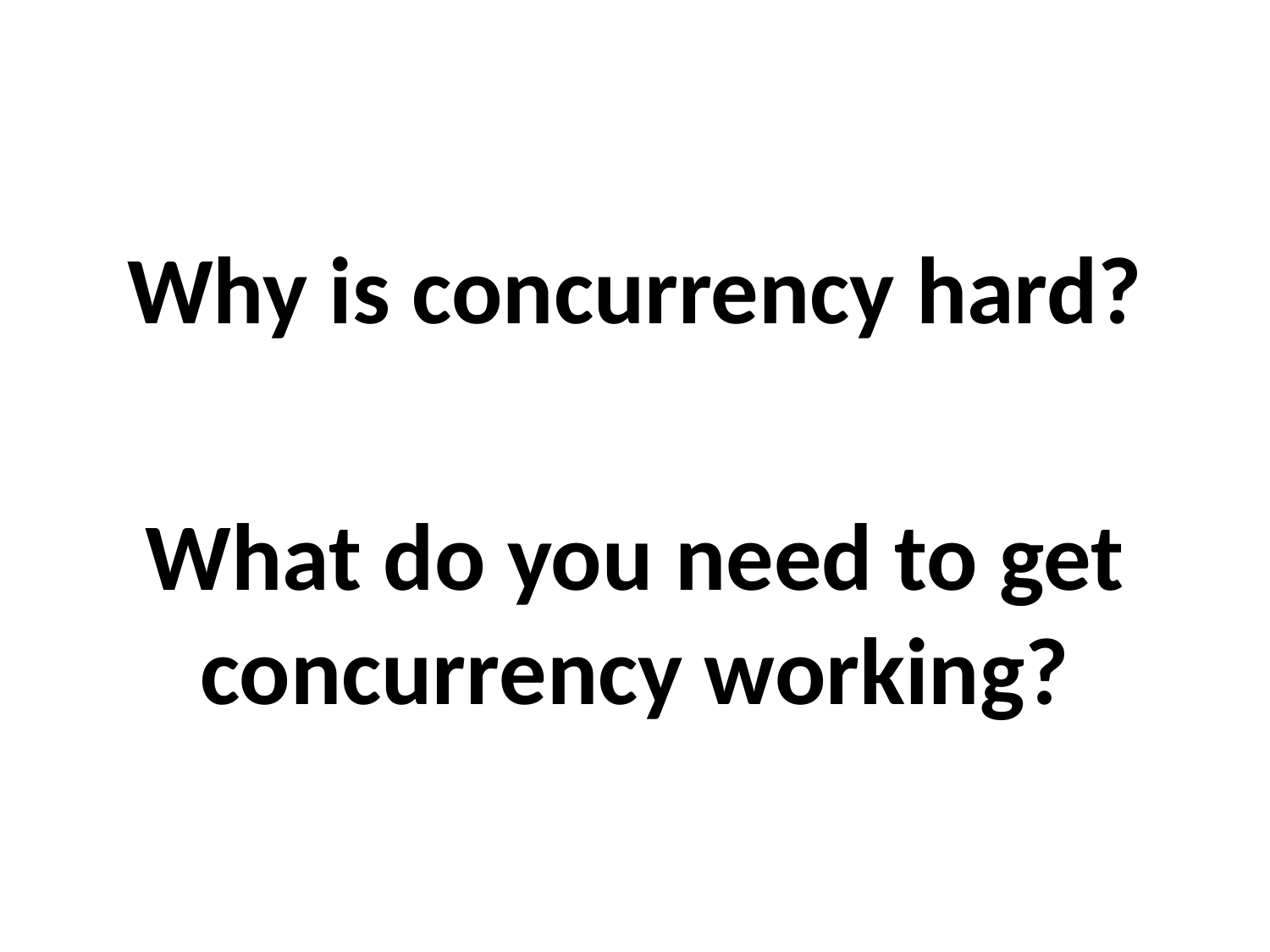

Why is concurrency hard?

What do you need to get concurrency working?